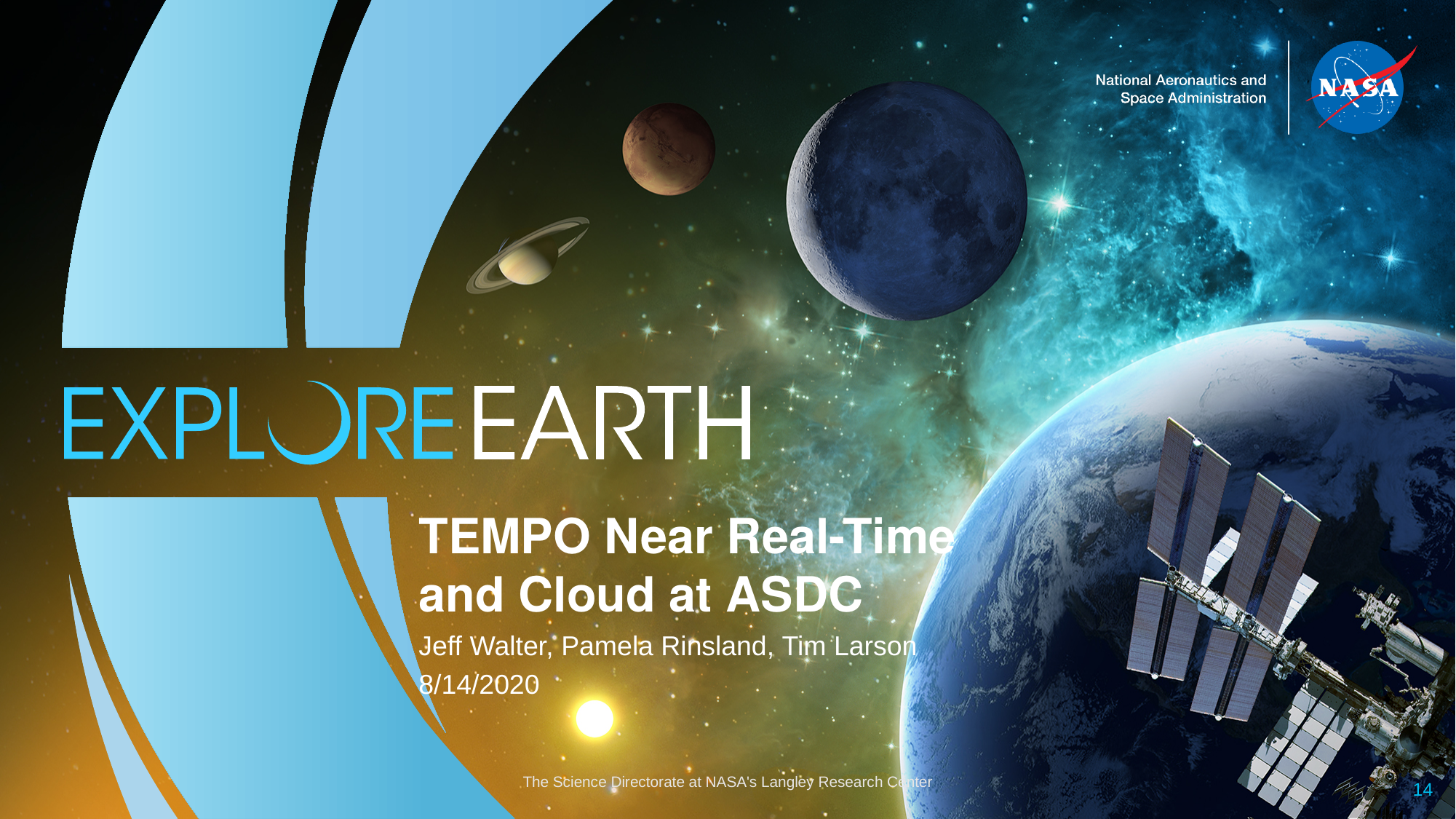

TEMPO Near Real-Time and Cloud at ASDC
Jeff Walter, Pamela Rinsland, Tim Larson
8/14/2020

The Science Directorate at NASA's Langley Research Center
14